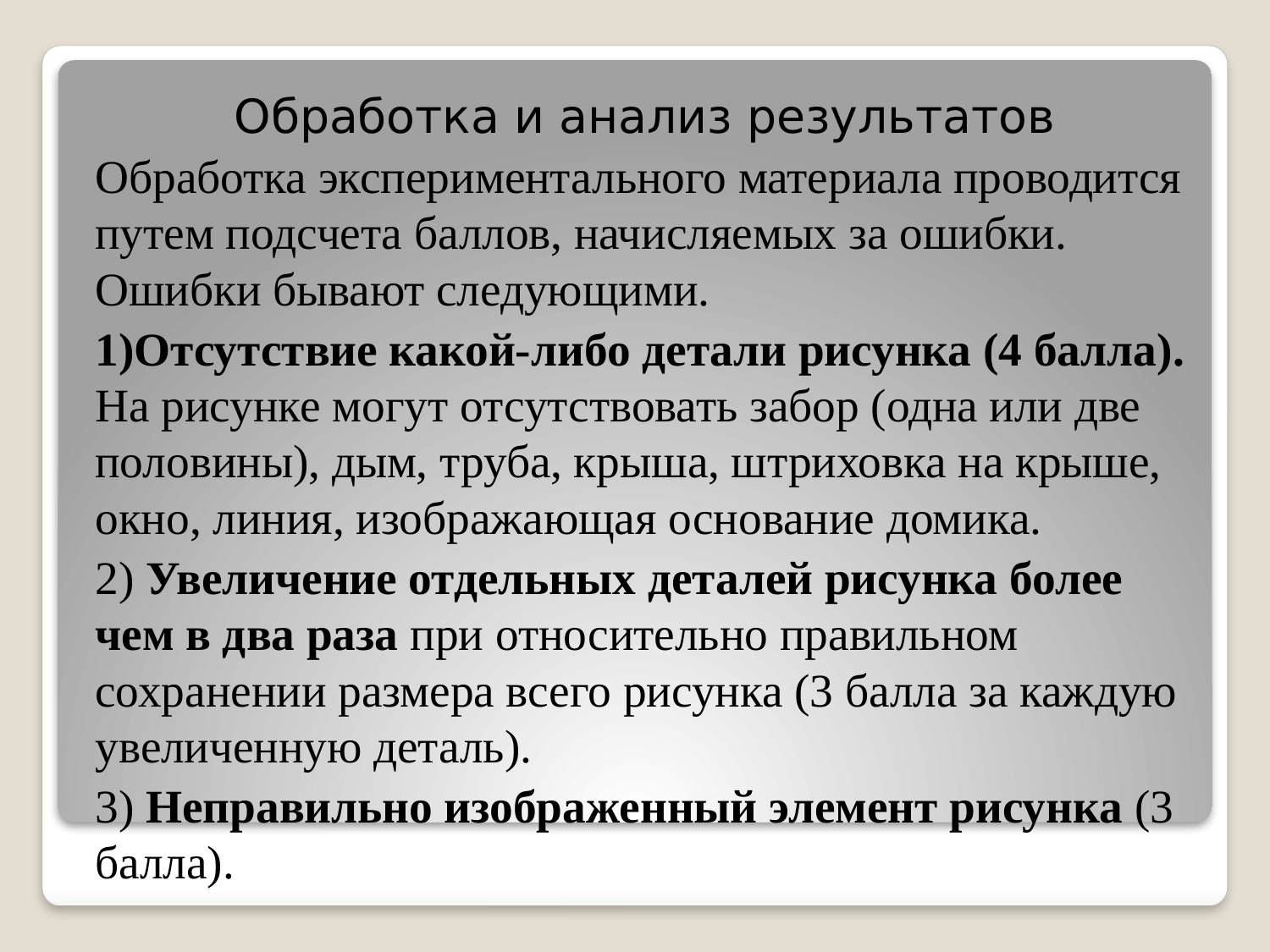

Обработка и анализ результатов
Обработка экспериментального материала проводится путем подсчета баллов, начисляемых за ошибки. Ошибки бывают следующими.
1)Отсутствие какой-либо детали рисунка (4 балла). На рисунке могут отсутствовать забор (одна или две половины), дым, труба, крыша, штриховка на крыше, окно, линия, изображающая основание домика.
2) Увеличение отдельных деталей рисунка более чем в два раза при относительно правильном сохранении размера всего рисунка (3 балла за каждую увеличенную деталь).
3) Неправильно изображенный элемент рисунка (3 балла).